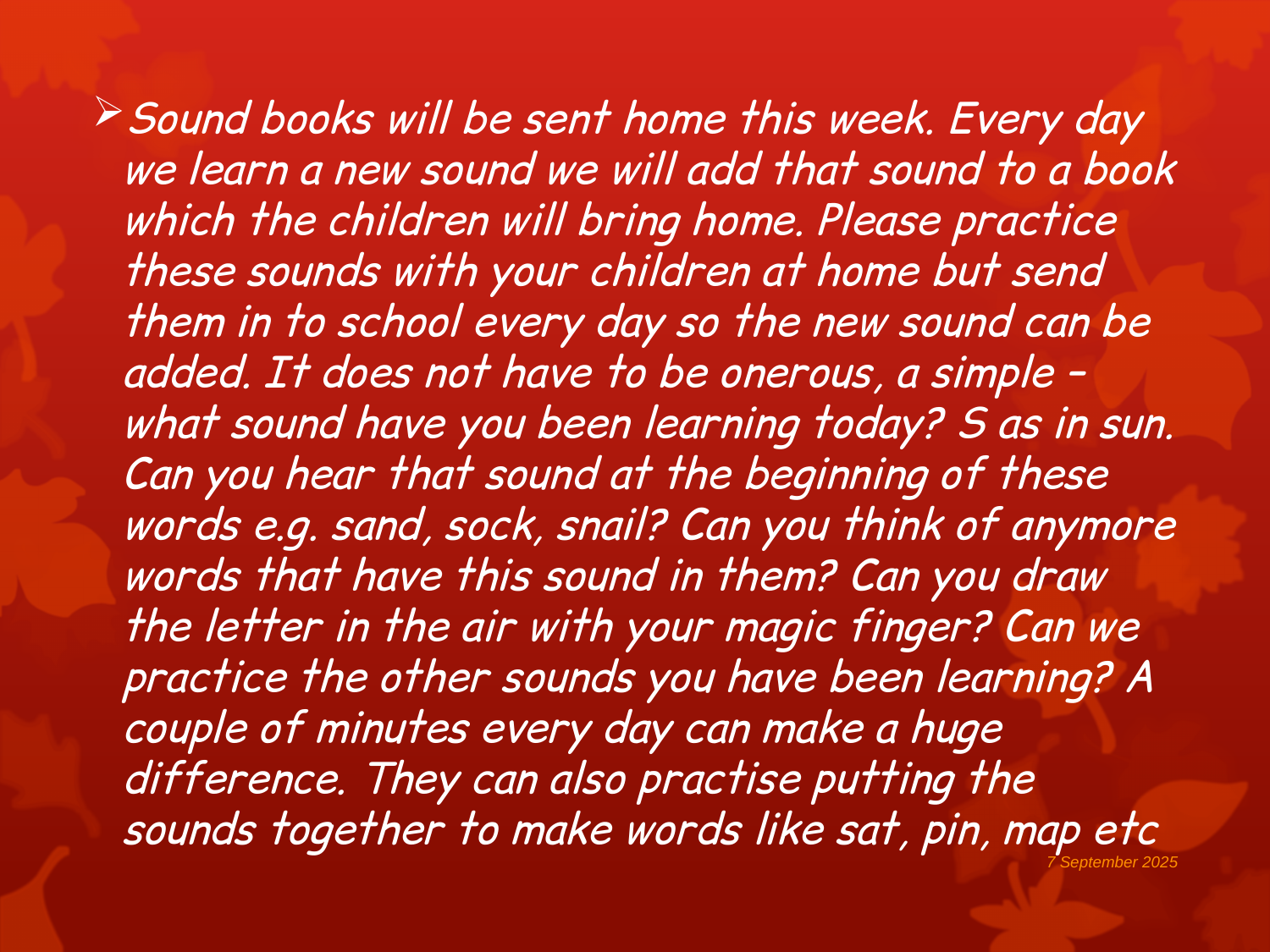

Sound books will be sent home this week. Every day we learn a new sound we will add that sound to a book which the children will bring home. Please practice these sounds with your children at home but send them in to school every day so the new sound can be added. It does not have to be onerous, a simple – what sound have you been learning today? S as in sun. Can you hear that sound at the beginning of these words e.g. sand, sock, snail? Can you think of anymore words that have this sound in them? Can you draw the letter in the air with your magic finger? Can we practice the other sounds you have been learning? A couple of minutes every day can make a huge difference. They can also practise putting the sounds together to make words like sat, pin, map etc

7 September 2025